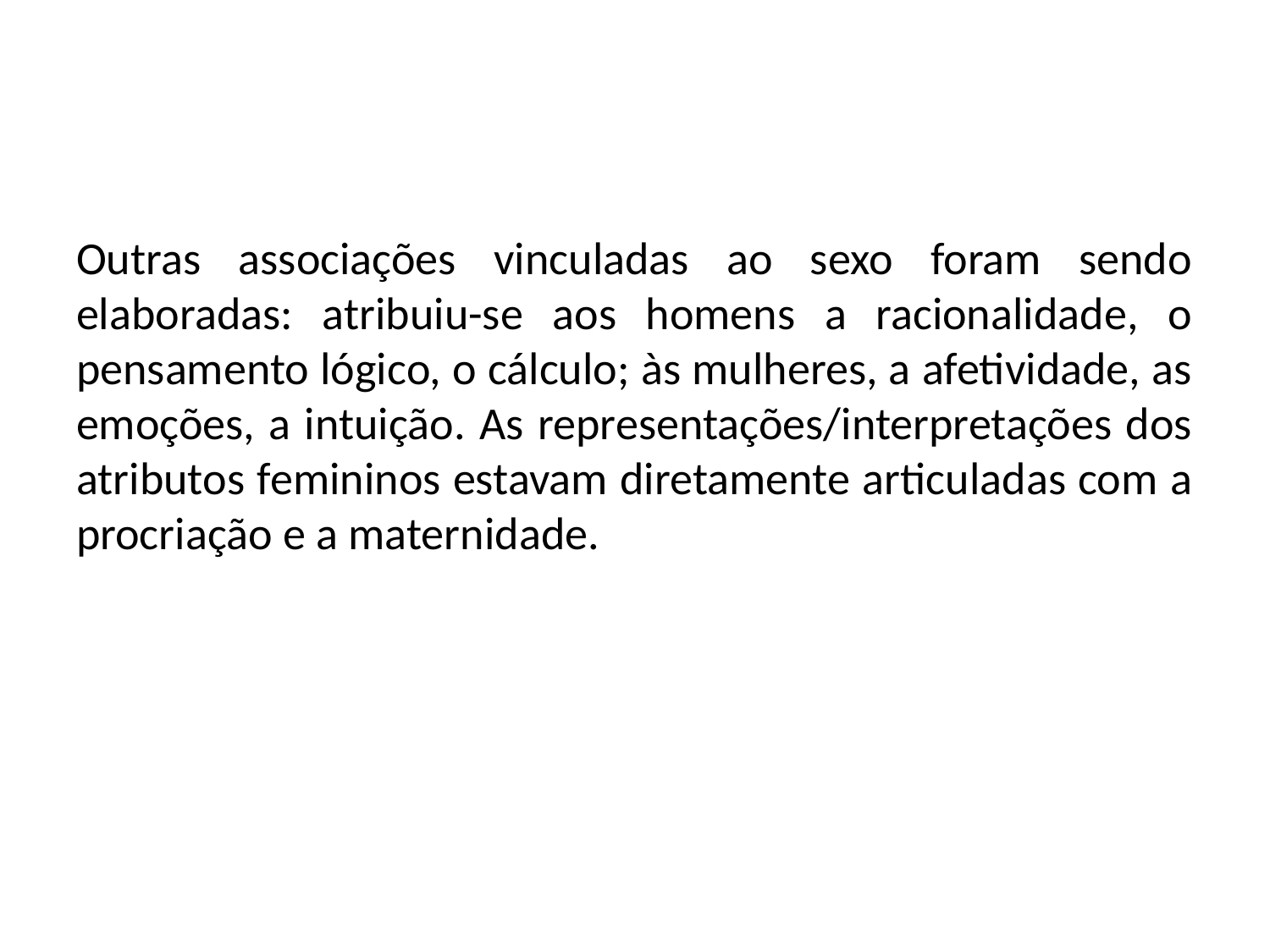

Outras associações vinculadas ao sexo foram sendo elaboradas: atribuiu-se aos homens a racionalidade, o pensamento lógico, o cálculo; às mulheres, a afetividade, as emoções, a intuição. As representações/interpretações dos atributos femininos estavam diretamente articuladas com a procriação e a maternidade.